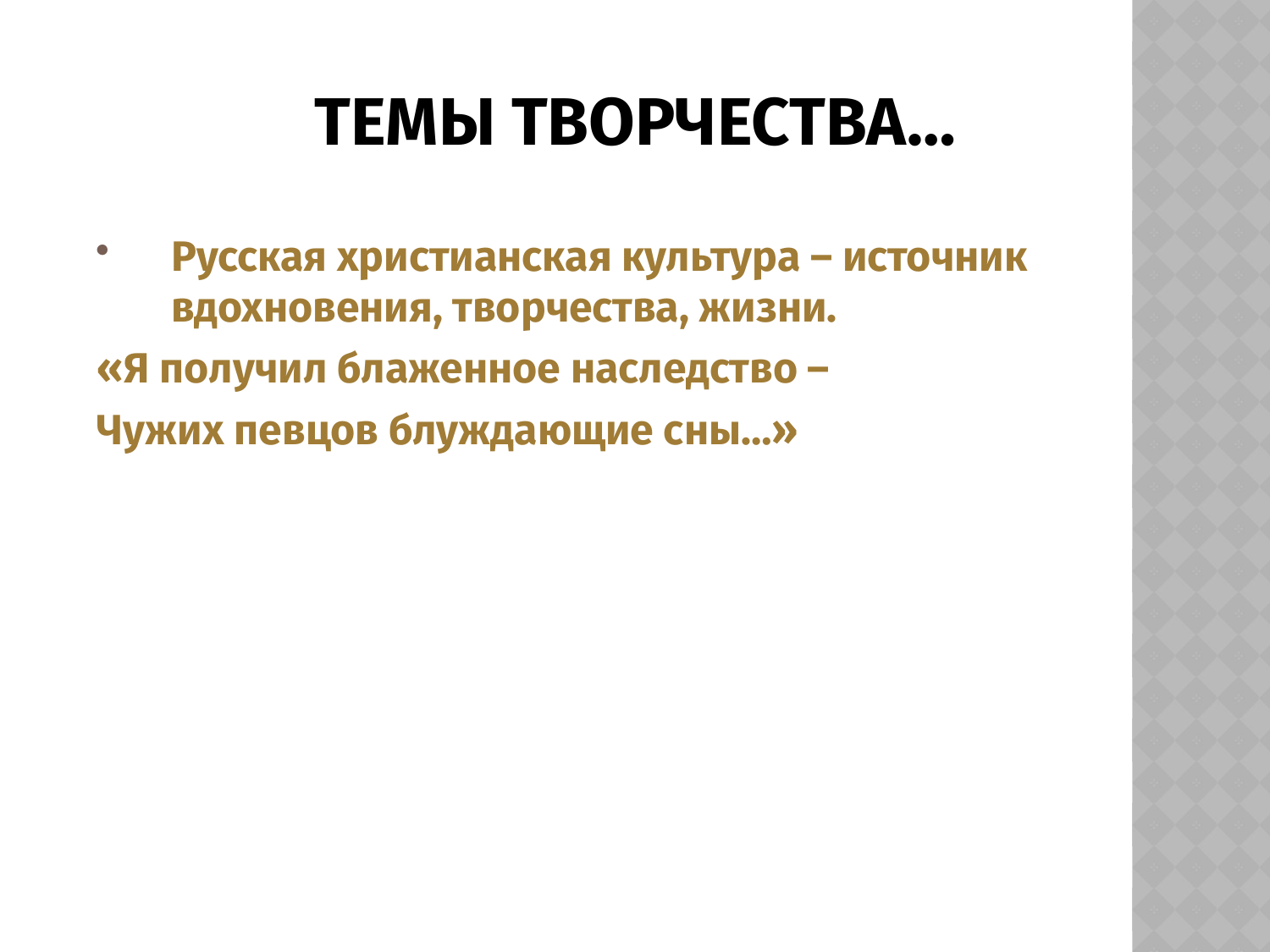

# Темы творчества…
Русская христианская культура – источник вдохновения, творчества, жизни.
«Я получил блаженное наследство –
Чужих певцов блуждающие сны…»